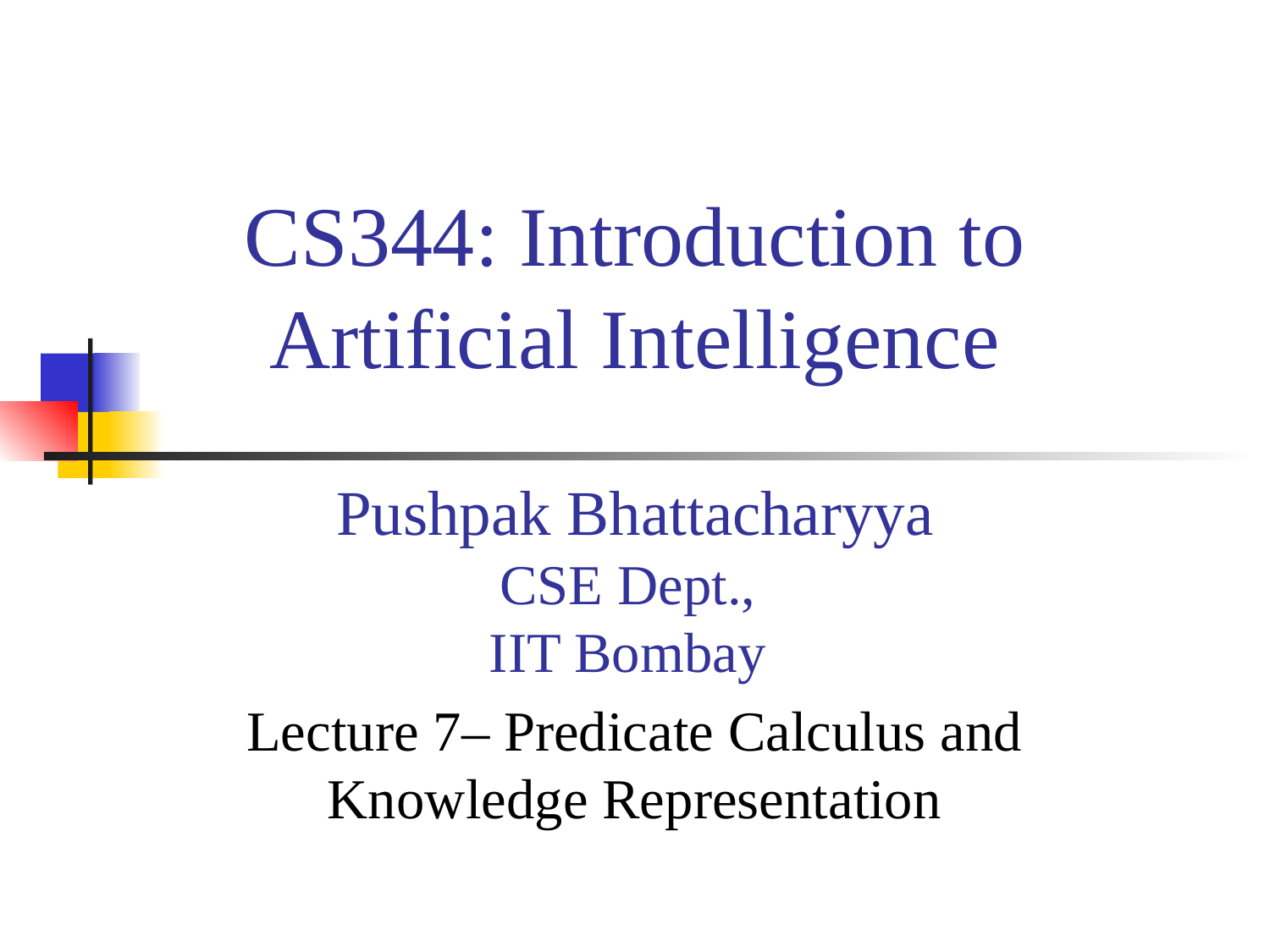

# CS344: Introduction to Artificial Intelligence
Pushpak Bhattacharyya
CSE Dept.,
IIT Bombay
Lecture 7– Predicate Calculus and Knowledge Representation